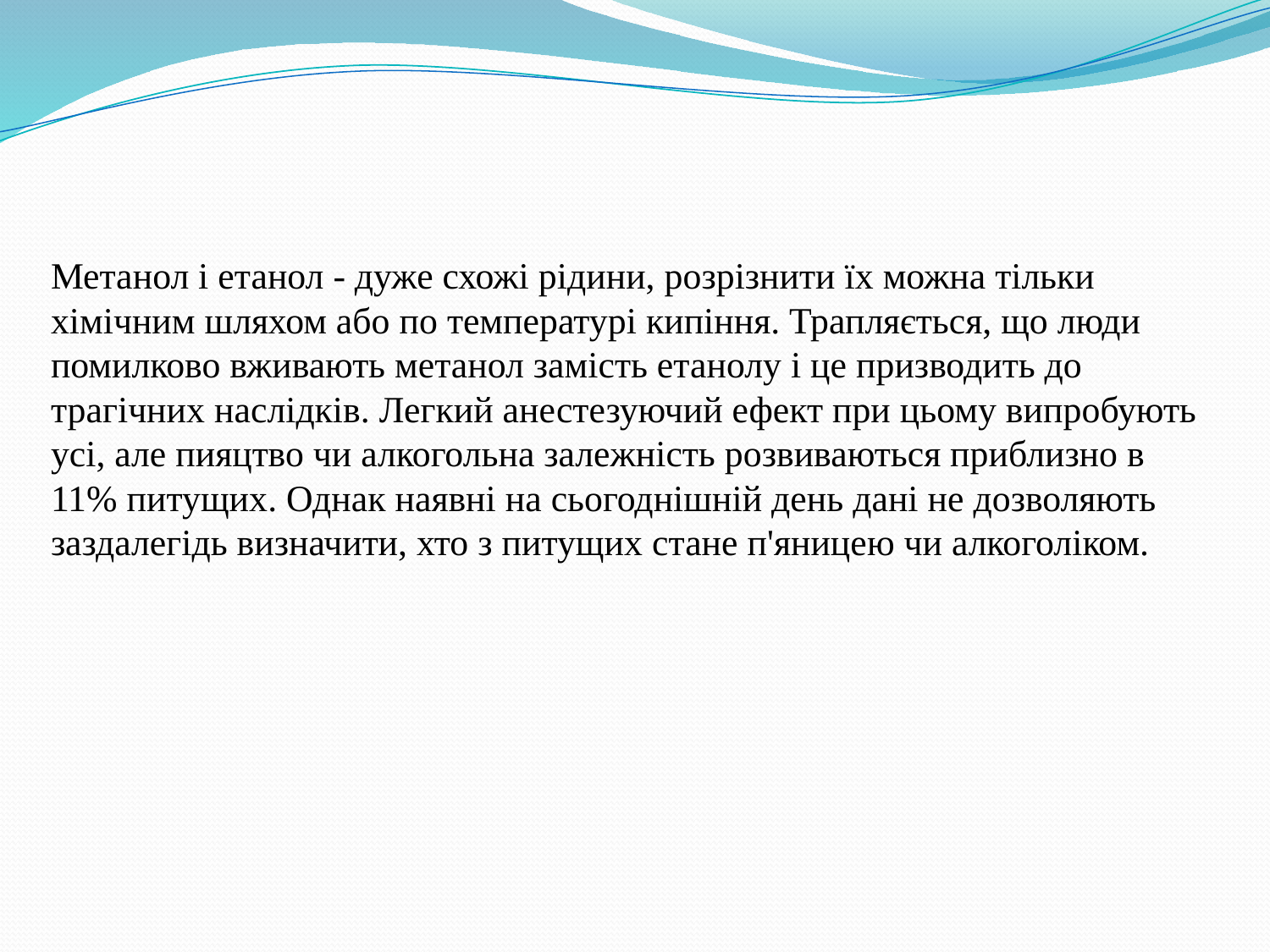

Метанол і етанол - дуже схожі рідини, розрізнити їх можна тільки
хімічним шляхом або по температурі кипіння. Трапляється, що люди
помилково вживають метанол замість етанолу і це призводить до трагічних наслідків. Легкий анестезуючий ефект при цьому випробують усі, але пияцтво чи алкогольна залежність розвиваються приблизно в 11% питущих. Однак наявні на сьогоднішній день дані не дозволяють заздалегідь визначити, хто з питущих стане п'яницею чи алкоголіком.